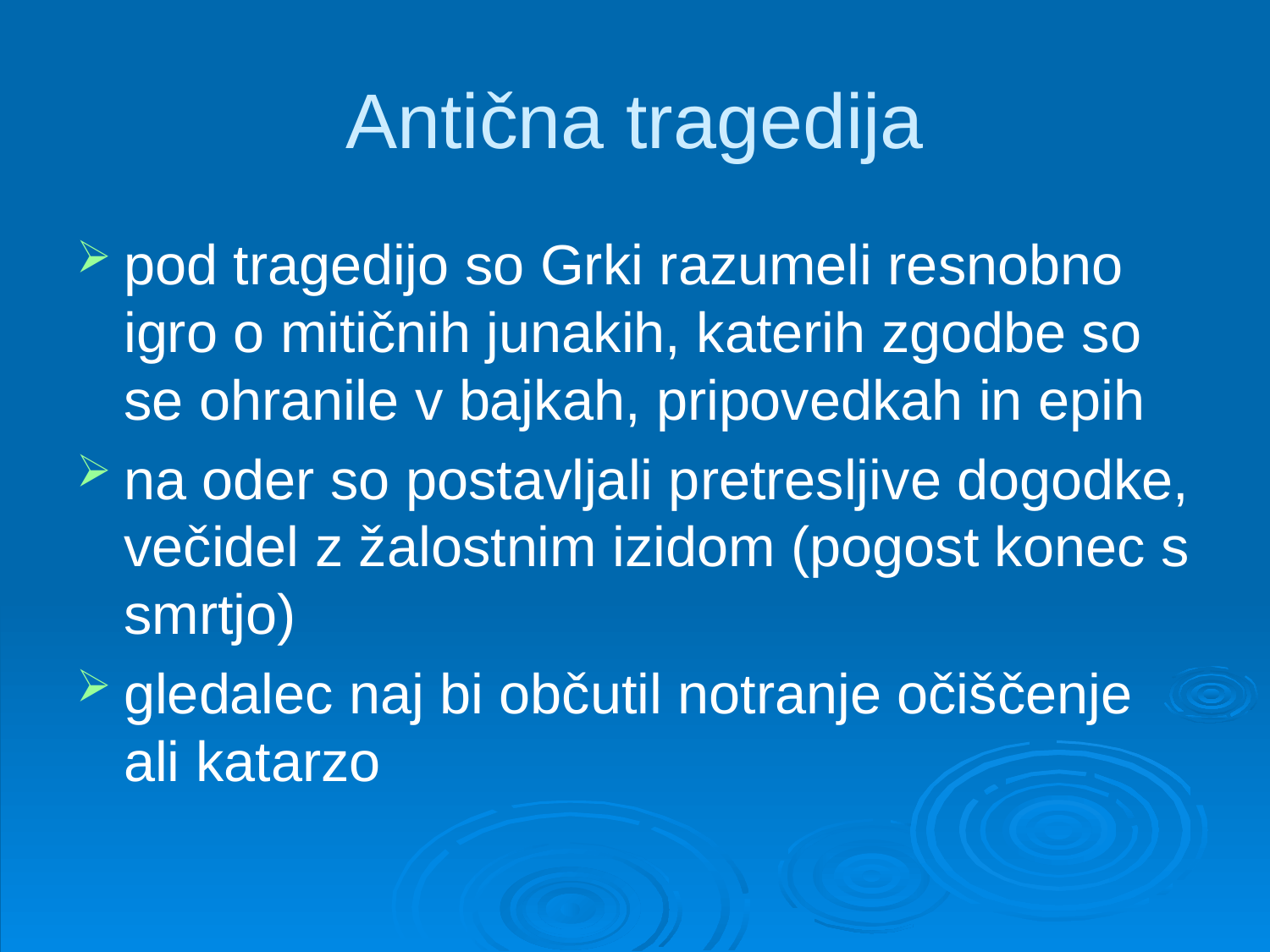

# Antična tragedija
pod tragedijo so Grki razumeli resnobno igro o mitičnih junakih, katerih zgodbe so se ohranile v bajkah, pripovedkah in epih
na oder so postavljali pretresljive dogodke, večidel z žalostnim izidom (pogost konec s smrtjo)
gledalec naj bi občutil notranje očiščenje ali katarzo